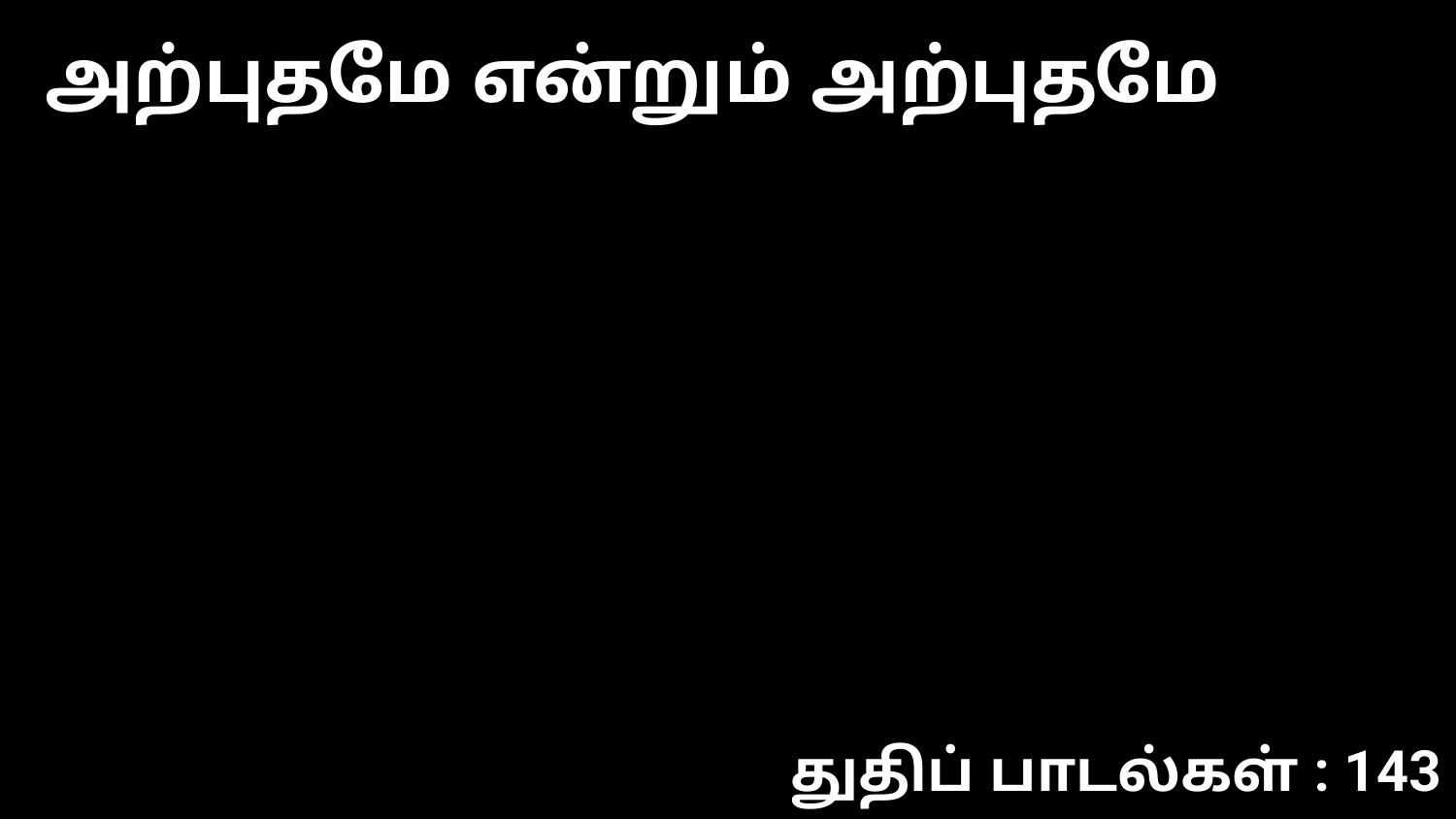

அற்புதமே என்றும் அற்புதமே
துதிப் பாடல்கள் : 143